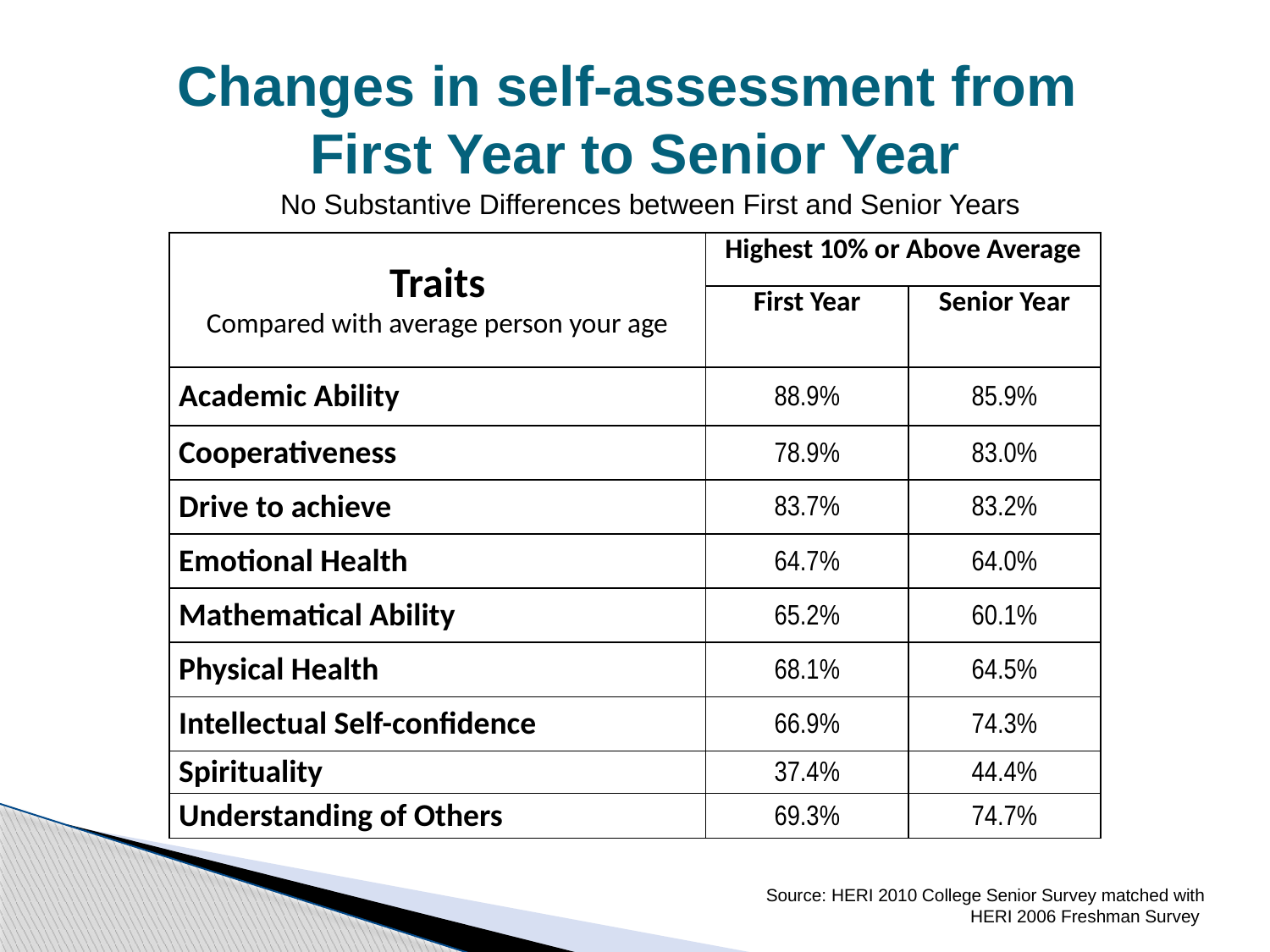

# Changes in self-assessment from First Year to Senior Year
No Substantive Differences between First and Senior Years
| Traits Compared with average person your age | Highest 10% or Above Average |  |
| --- | --- | --- |
|  | First Year | Senior Year |
| Academic Ability | 88.9% | 85.9% |
| Cooperativeness | 78.9% | 83.0% |
| Drive to achieve | 83.7% | 83.2% |
| Emotional Health | 64.7% | 64.0% |
| Mathematical Ability | 65.2% | 60.1% |
| Physical Health | 68.1% | 64.5% |
| Intellectual Self-confidence | 66.9% | 74.3% |
| Spirituality | 37.4% | 44.4% |
| Understanding of Others | 69.3% | 74.7% |
Source: HERI 2010 College Senior Survey matched with HERI 2006 Freshman Survey